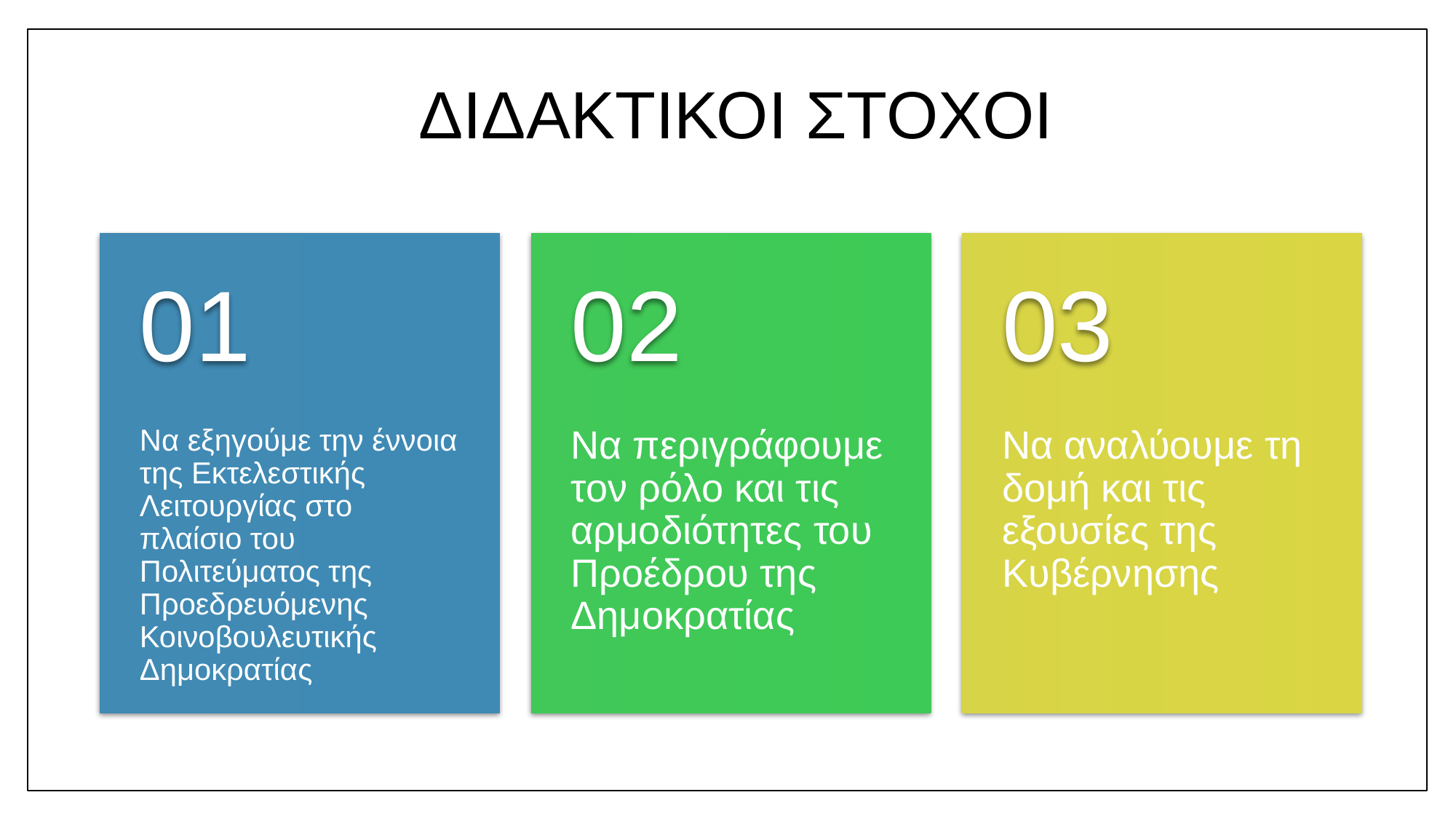

ΔΙΔΑΚΤΙΚΟΙ ΣΤΟΧΟΙ
Να εξηγούμε την έννοια της Εκτελεστικής Λειτουργίας στο πλαίσιο του Πολιτεύματος της Προεδρευόμενης Κοινοβουλευτικής Δημοκρατίας
01
Να περιγράφουμε τον ρόλο και τις αρμοδιότητες του Προέδρου της Δημοκρατίας
02
Να αναλύουμε τη δομή και τις εξουσίες της Κυβέρνησης
03